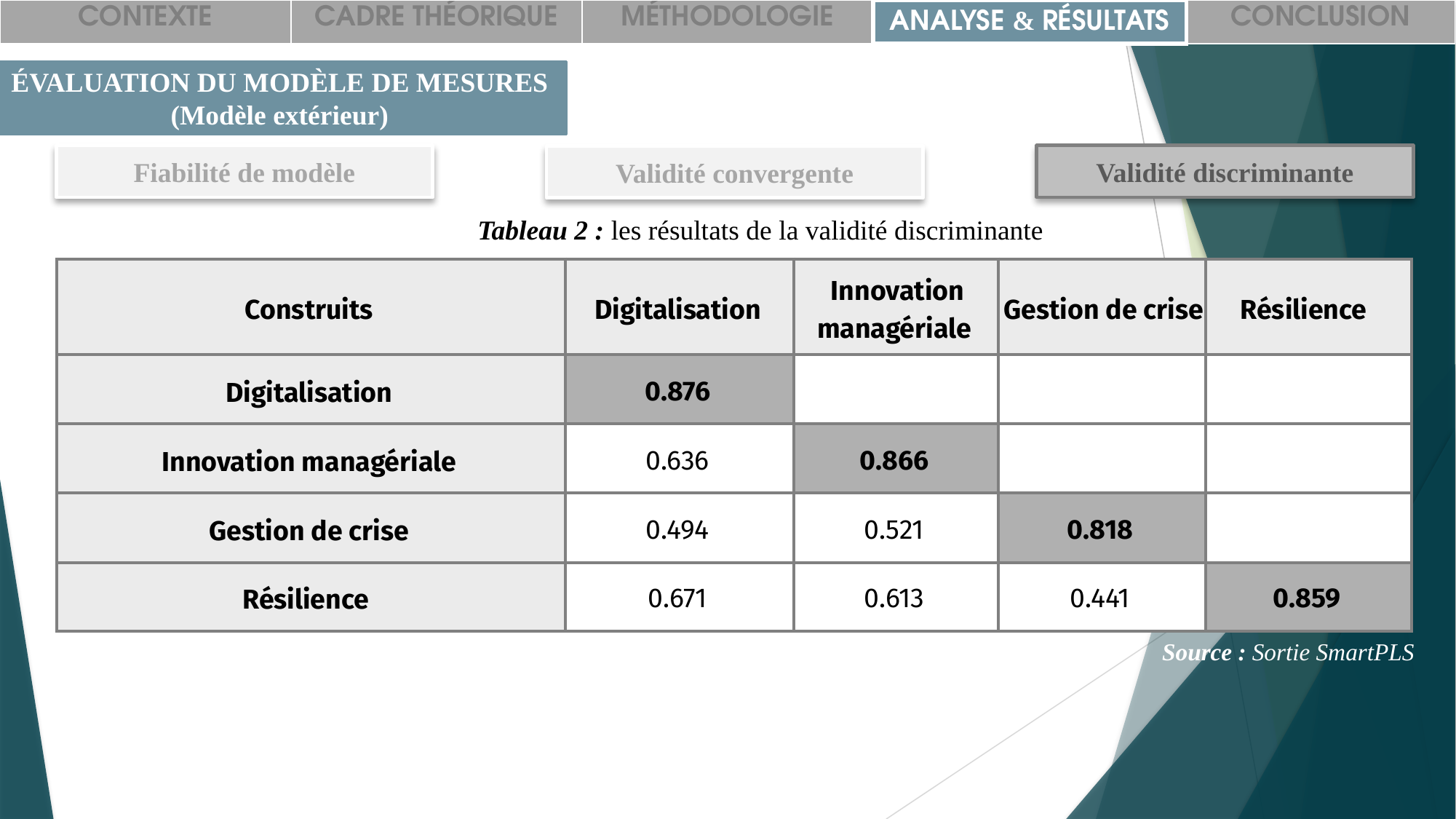

| CONTEXTE | CADRE THÉORIQUE | MÉTHODOLOGIE | ANALYSE & RÉSULTATS | CONCLUSION |
| --- | --- | --- | --- | --- |
ÉVALUATION DU MODÈLE DE MESURES
(Modèle extérieur)
Fiabilité de modèle
Validité discriminante
Validité convergente
Tableau 2 : les résultats de la validité discriminante
| Construits | Digitalisation | Innovation managériale | Gestion de crise | Résilience |
| --- | --- | --- | --- | --- |
| Digitalisation | 0.876 |  |  |  |
| Innovation managériale | 0.636 | 0.866 |  |  |
| Gestion de crise | 0.494 | 0.521 | 0.818 |  |
| Résilience | 0.671 | 0.613 | 0.441 | 0.859 |
Source : Sortie SmartPLS